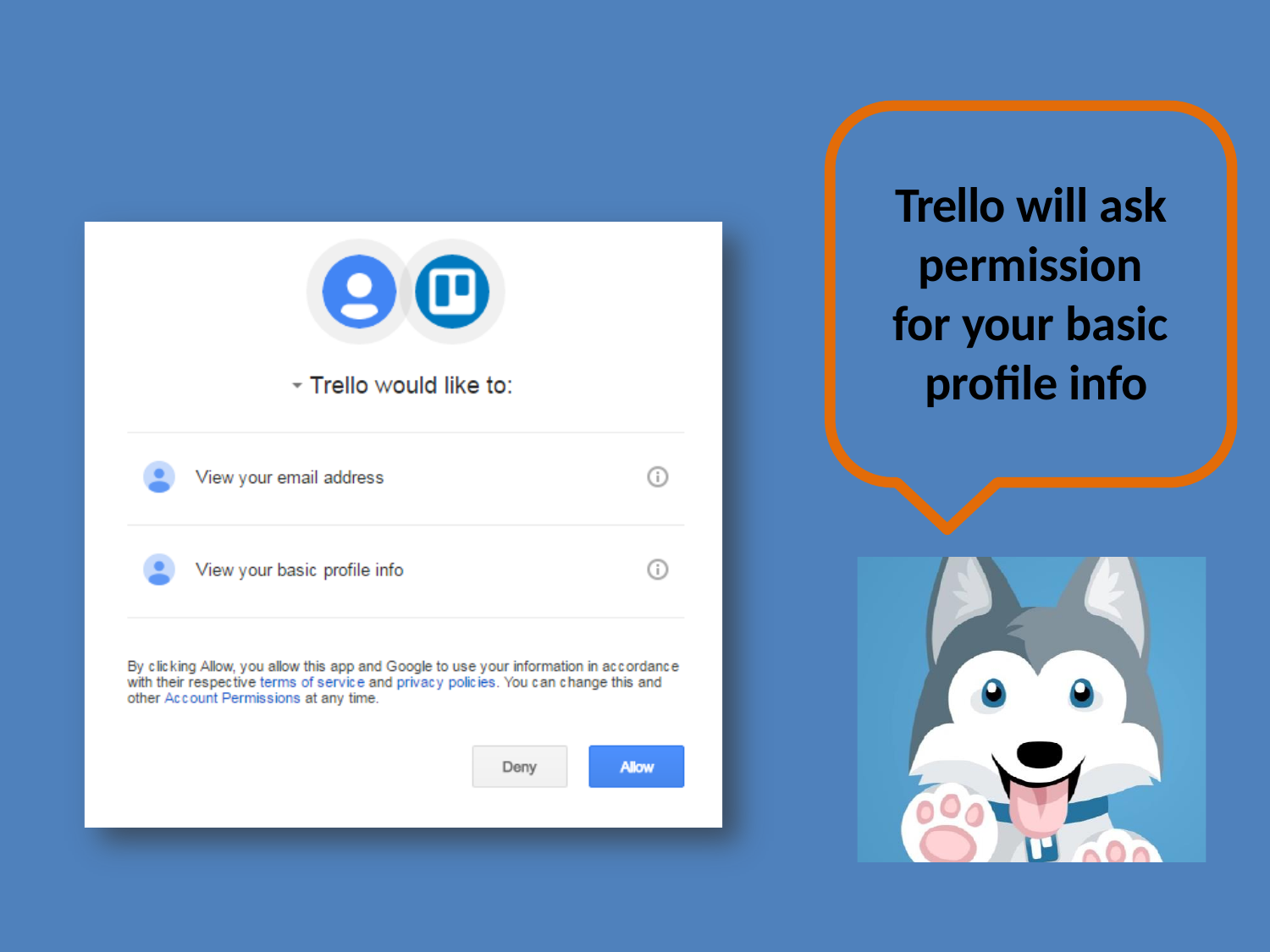

# Trello will ask  permission  for your basic  profile info

https://www.slideshare.net/MichelleLynCruz/trello-73198801